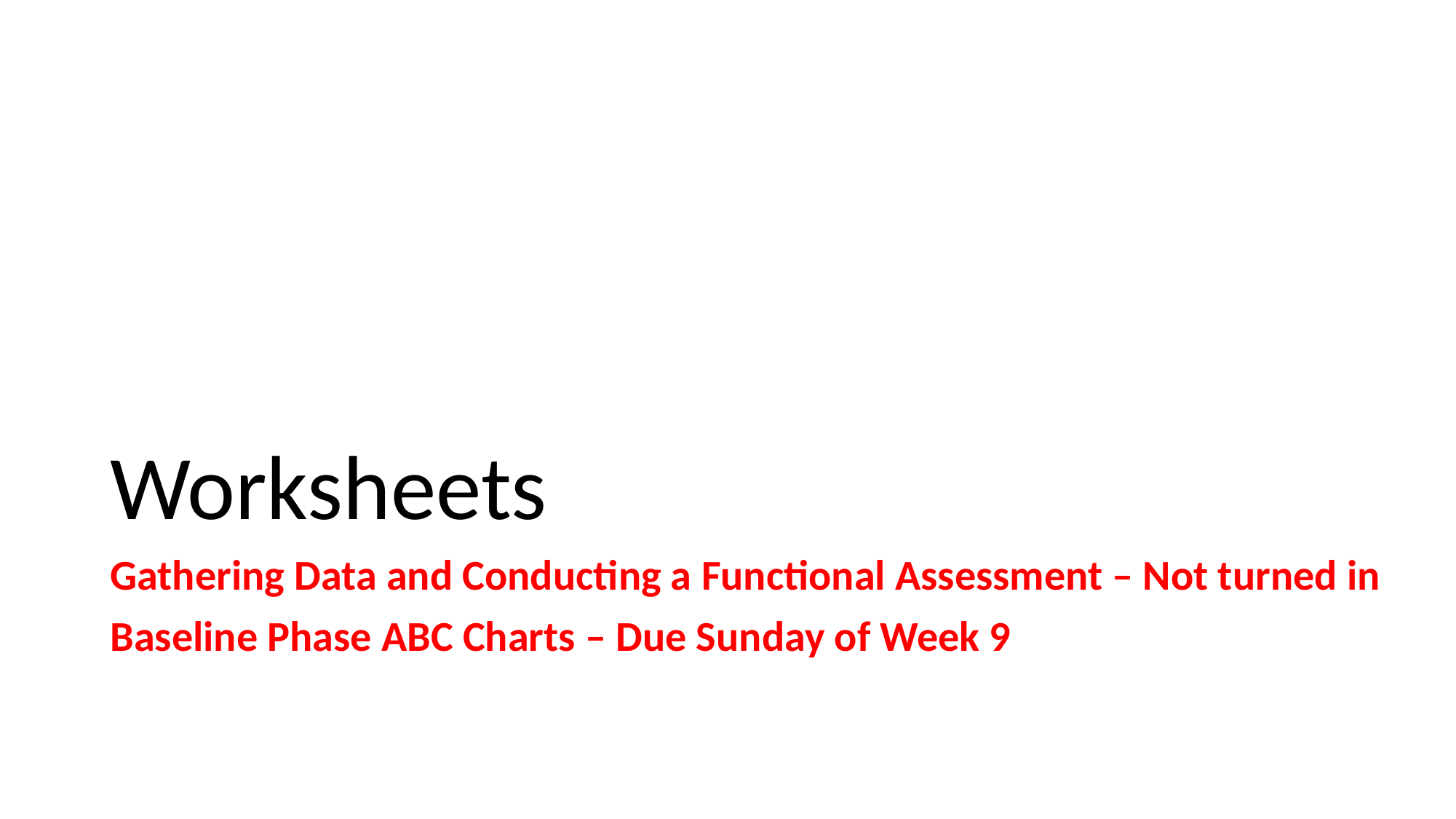

# Worksheets
Gathering Data and Conducting a Functional Assessment – Not turned in
Baseline Phase ABC Charts – Due Sunday of Week 9